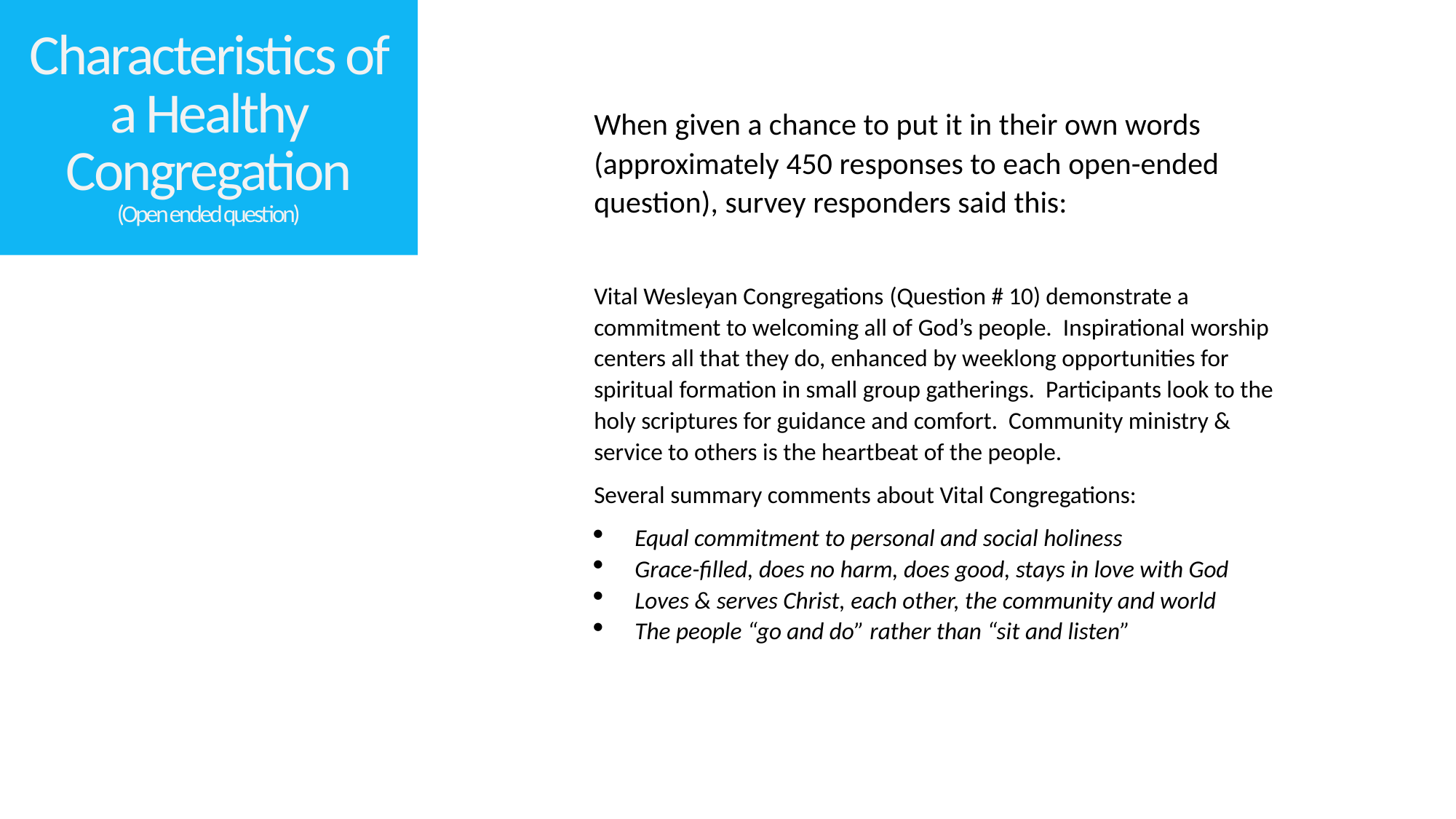

Characteristics of a Healthy Congregation
(Open ended question)
When given a chance to put it in their own words (approximately 450 responses to each open-ended question), survey responders said this:

Vital Wesleyan Congregations (Question # 10) demonstrate a commitment to welcoming all of God’s people.  Inspirational worship centers all that they do, enhanced by weeklong opportunities for spiritual formation in small group gatherings.  Participants look to the holy scriptures for guidance and comfort.  Community ministry & service to others is the heartbeat of the people.
Several summary comments about Vital Congregations:
Equal commitment to personal and social holiness
Grace-filled, does no harm, does good, stays in love with God
Loves & serves Christ, each other, the community and world
The people “go and do” rather than “sit and listen”